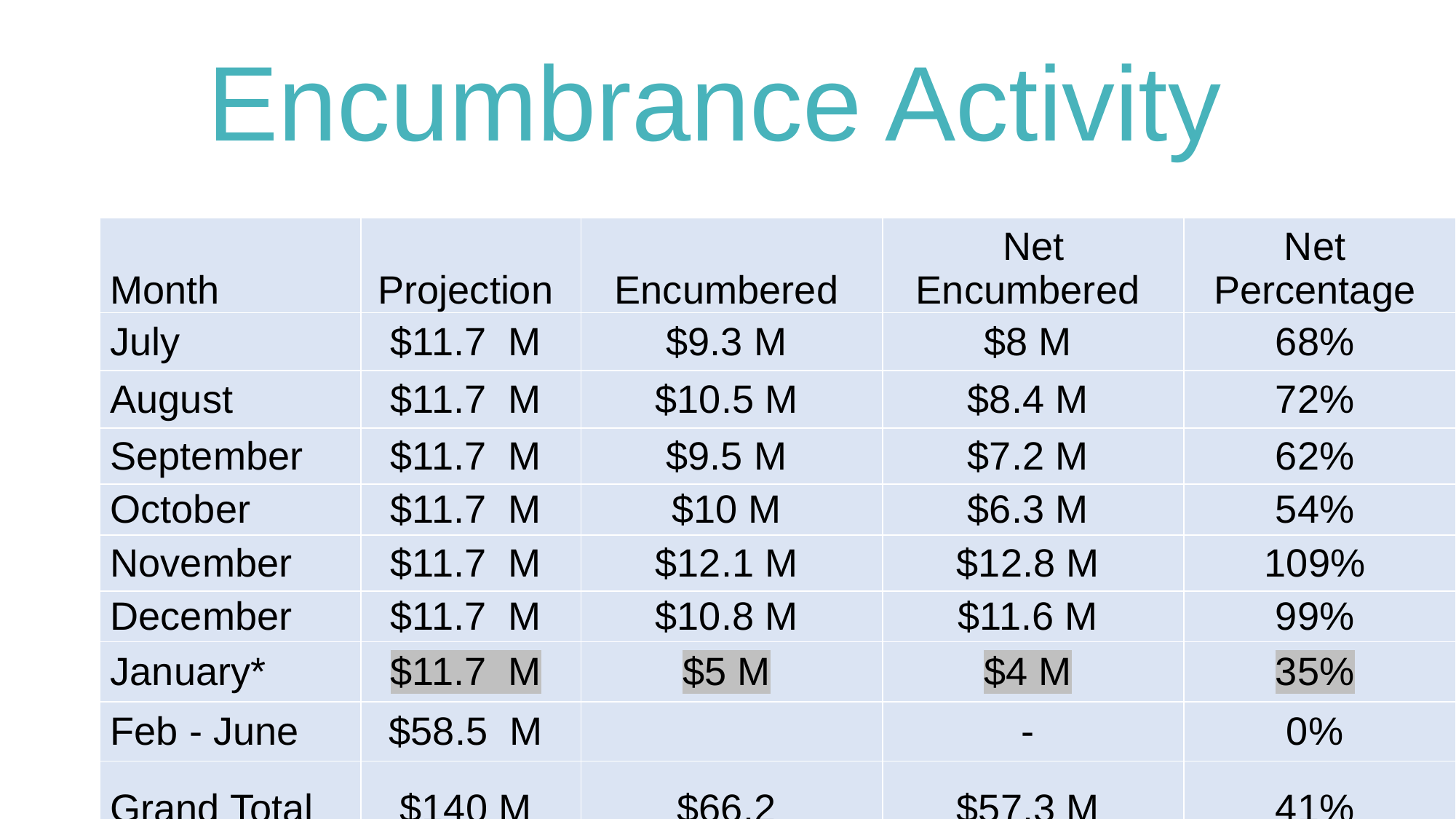

Encumbrance Activity
| Month | Projection | Encumbered | Net Encumbered | Net Percentage |
| --- | --- | --- | --- | --- |
| July | $11.7 M | $9.3 M | $8 M | 68% |
| August | $11.7 M | $10.5 M | $8.4 M | 72% |
| September | $11.7 M | $9.5 M | $7.2 M | 62% |
| October | $11.7 M | $10 M | $6.3 M | 54% |
| November | $11.7 M | $12.1 M | $12.8 M | 109% |
| December | $11.7 M | $10.8 M | $11.6 M | 99% |
| January\* | $11.7 M | $5 M | $4 M | 35% |
| Feb - June | $58.5 M |  | - | 0% |
| Grand Total | $140 M | $66.2 | $57.3 M | 41% |